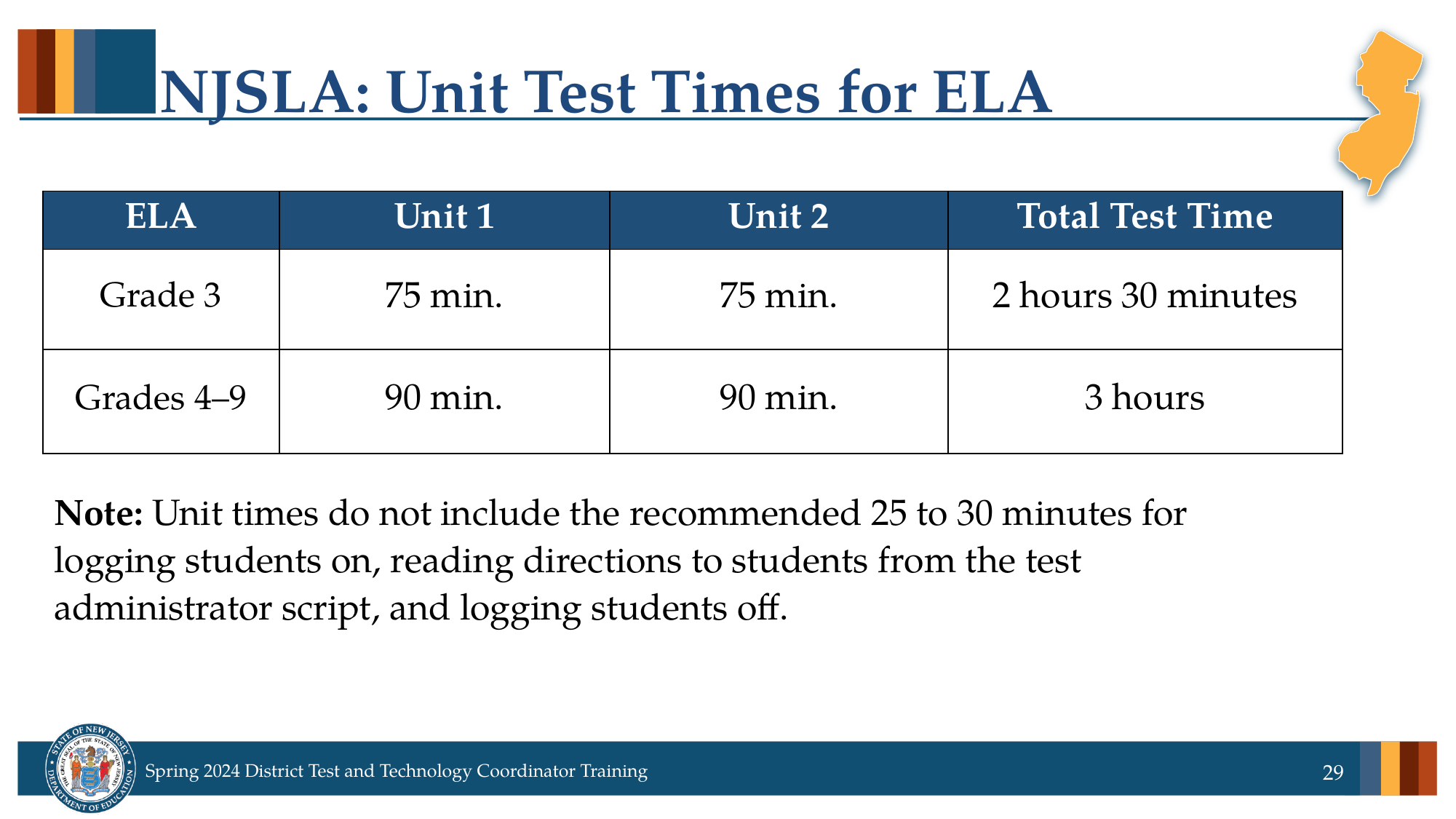

# NJSLA: Unit Test Times for ELA
| ELA | Unit 1 | Unit 2 | Total Test Time |
| --- | --- | --- | --- |
| Grade 3 | 75 min. | 75 min. | 2 hours 30 minutes |
| Grades 4–9 | 90 min. | 90 min. | 3 hours |
Note: Unit times do not include the recommended 25 to 30 minutes for logging students on, reading directions to students from the test administrator script, and logging students off.

29